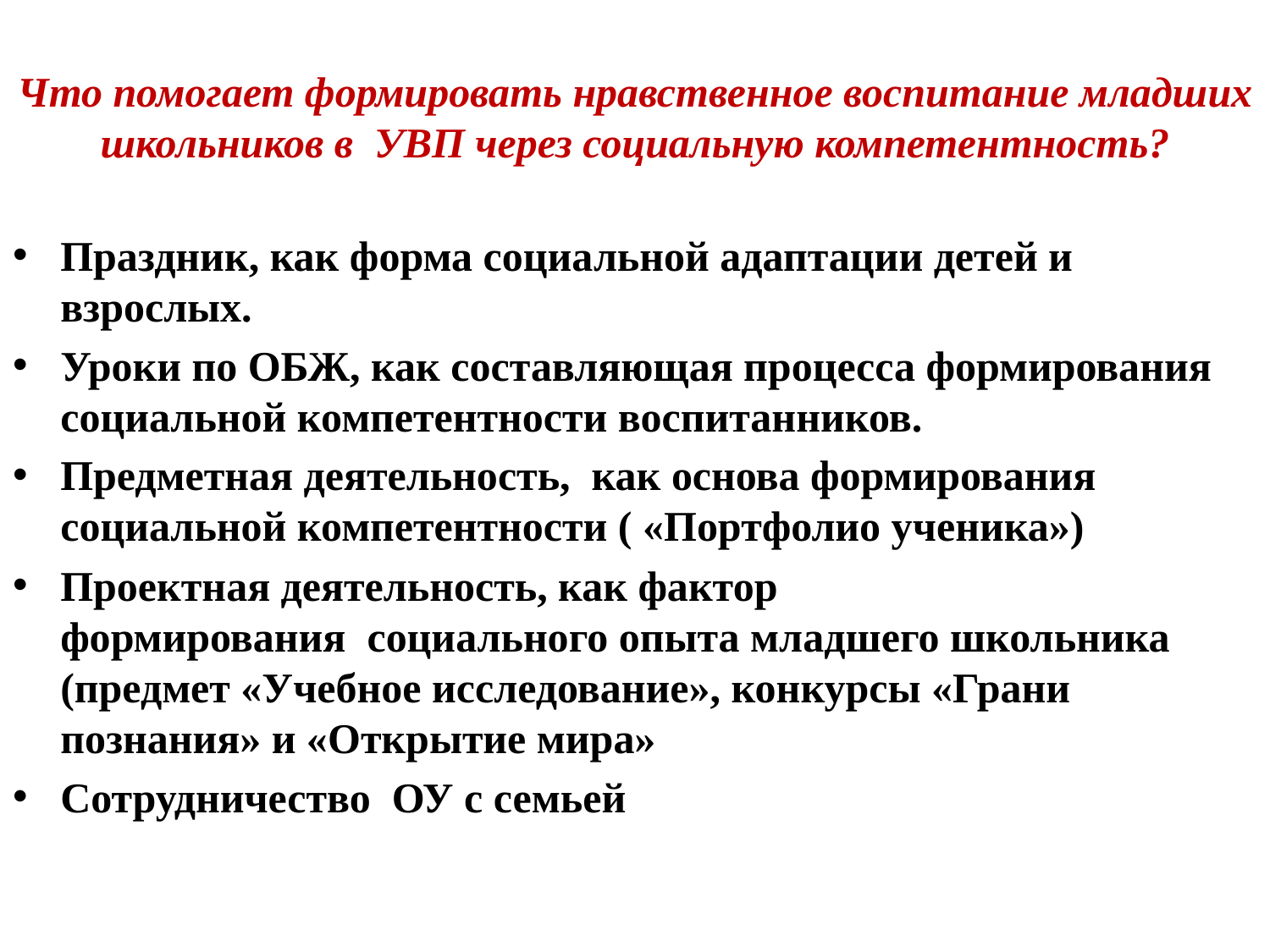

# Что помогает формировать нравственное воспитание младших школьников в  УВП через социальную компетентность?
Праздник, как форма социальной адаптации детей и взрослых.
Уроки по ОБЖ, как составляющая процесса формирования  социальной компетентности воспитанников.
Предметная деятельность,  как основа формирования социальной компетентности ( «Портфолио ученика»)
Проектная деятельность, как фактор формирования  социального опыта младшего школьника (предмет «Учебное исследование», конкурсы «Грани познания» и «Открытие мира»
Сотрудничество  ОУ с семьей